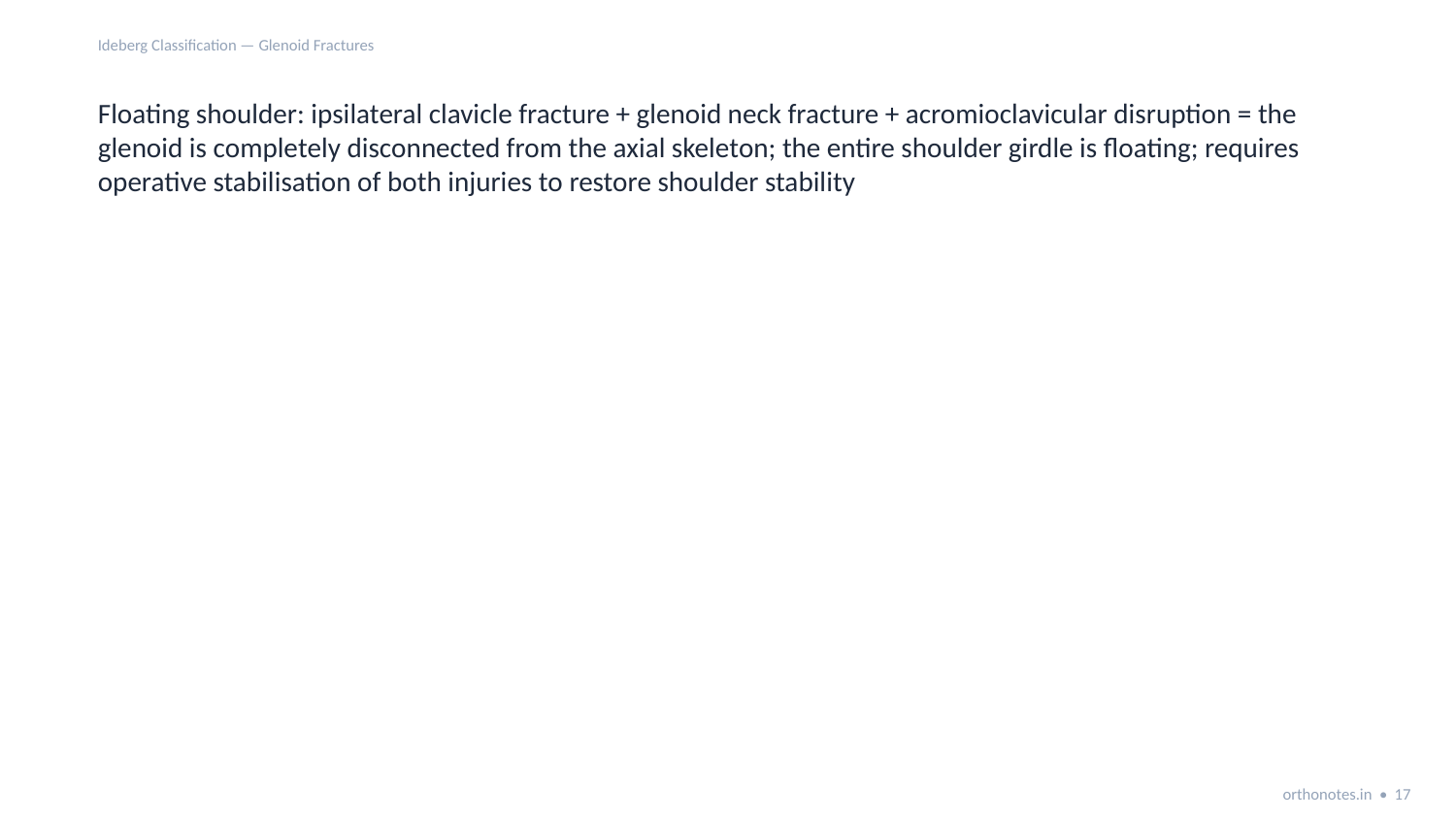

Ideberg Classification — Glenoid Fractures
Floating shoulder: ipsilateral clavicle fracture + glenoid neck fracture + acromioclavicular disruption = the glenoid is completely disconnected from the axial skeleton; the entire shoulder girdle is floating; requires operative stabilisation of both injuries to restore shoulder stability
orthonotes.in  •  17